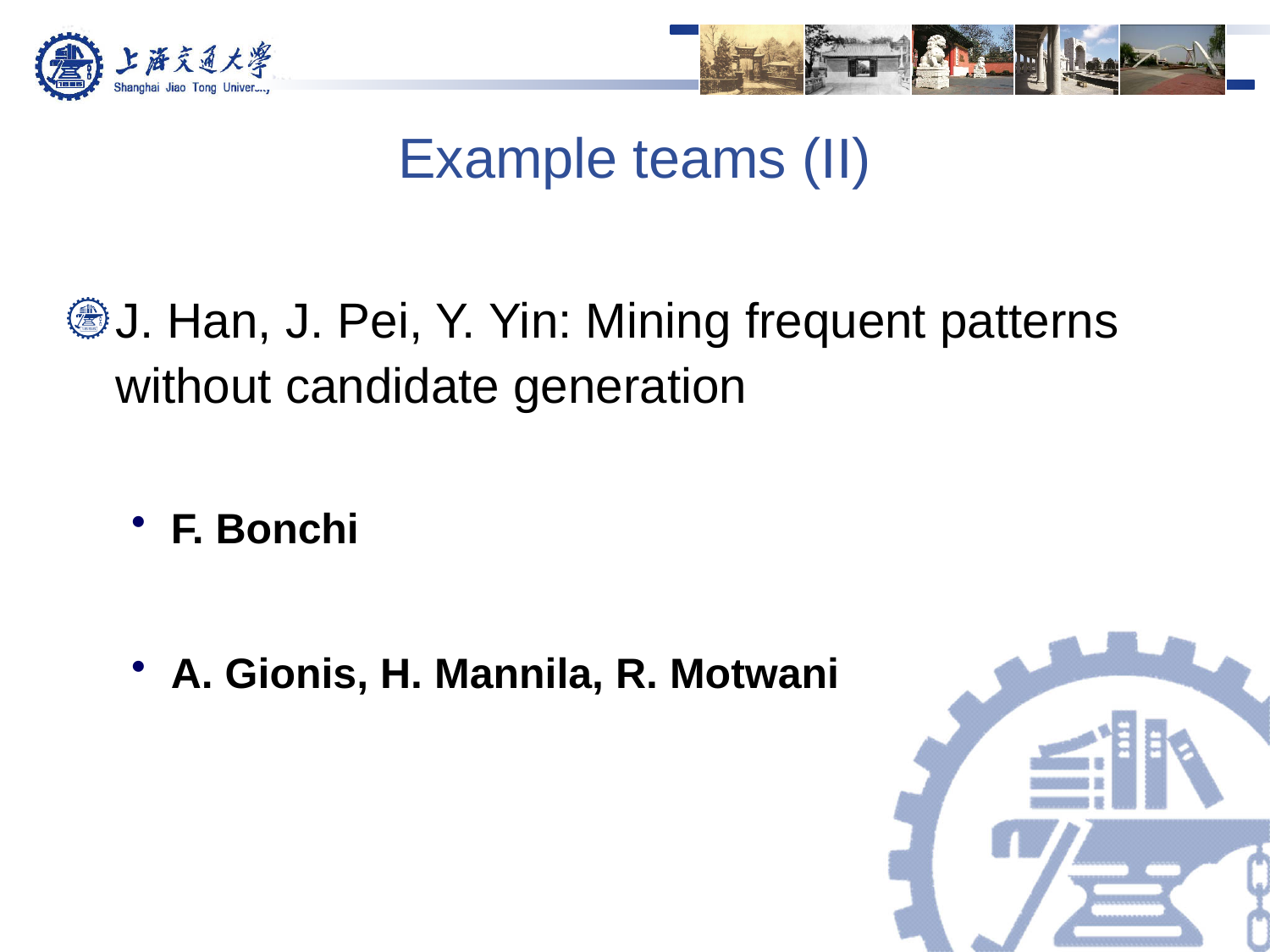

# Example teams (II)
J. Han, J. Pei, Y. Yin: Mining frequent patterns without candidate generation

F. Bonchi

A. Gionis, H. Mannila, R. Motwani